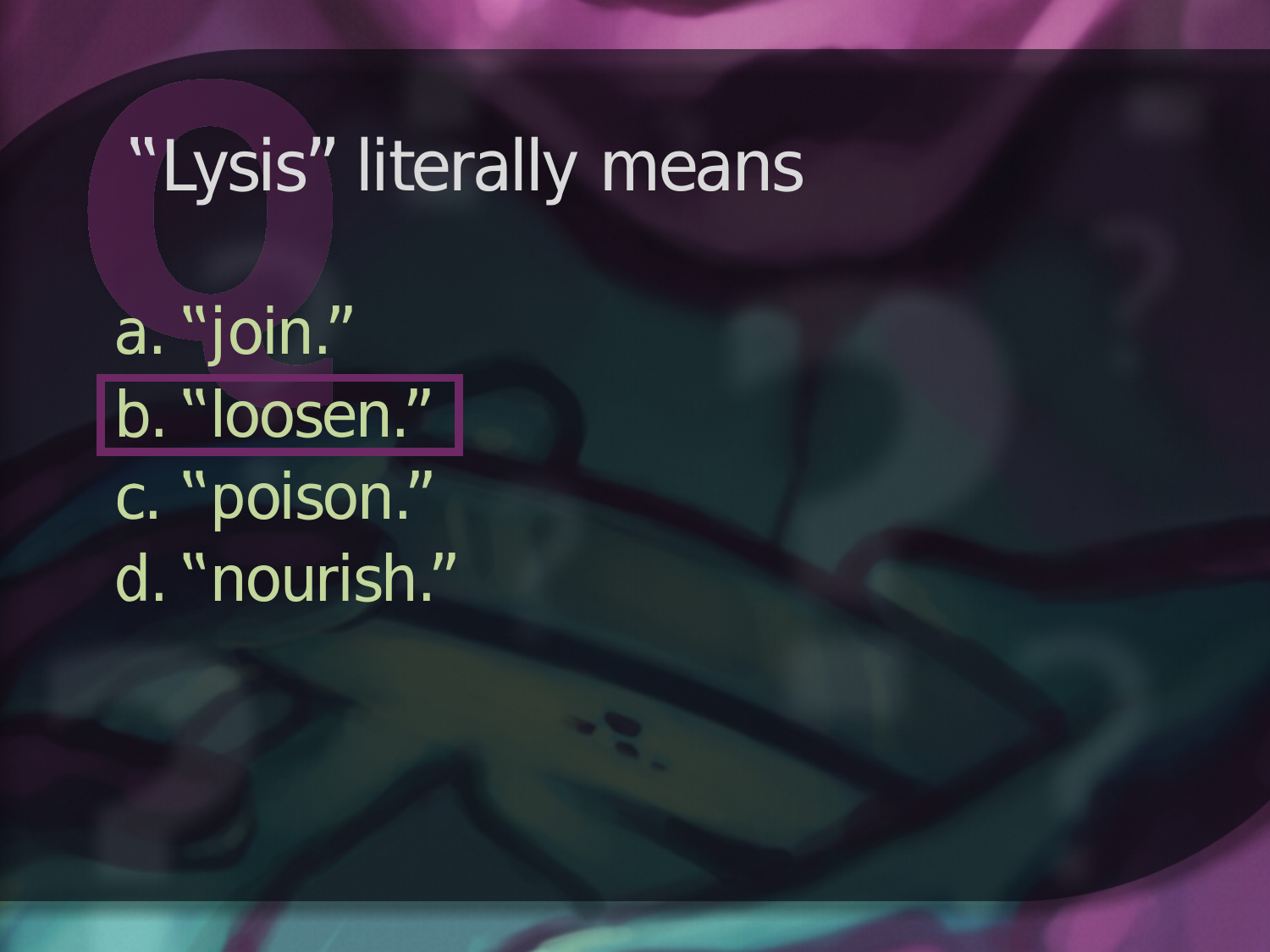

# “Lysis” literally means
“join.”
“loosen.”
“poison.”
“nourish.”